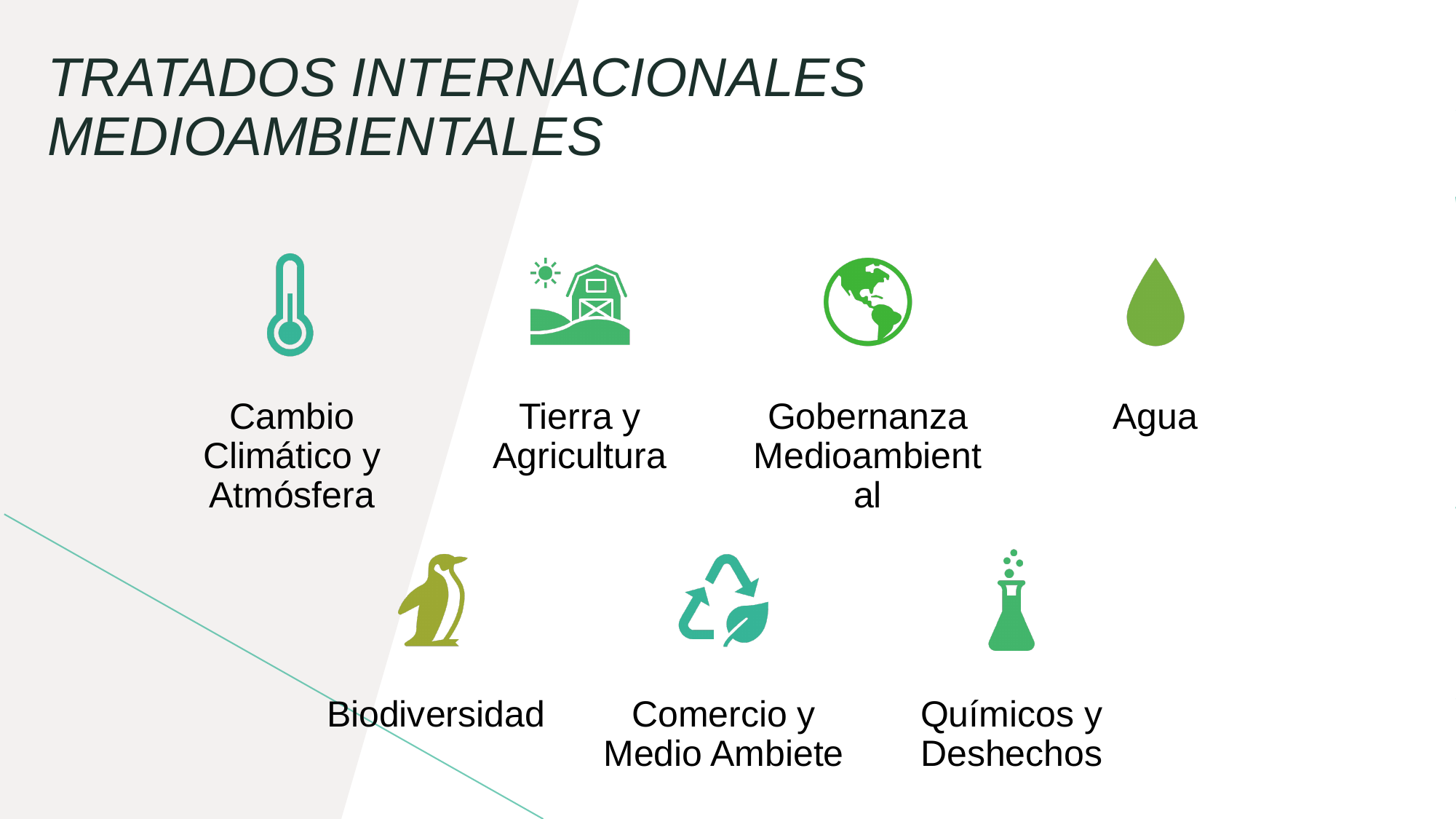

# Tratados internacionales medioambientales
Cambio Climático y Atmósfera
Tierra y Agricultura
Gobernanza Medioambiental
Agua
Biodiversidad
Comercio y Medio Ambiete
Químicos y Deshechos